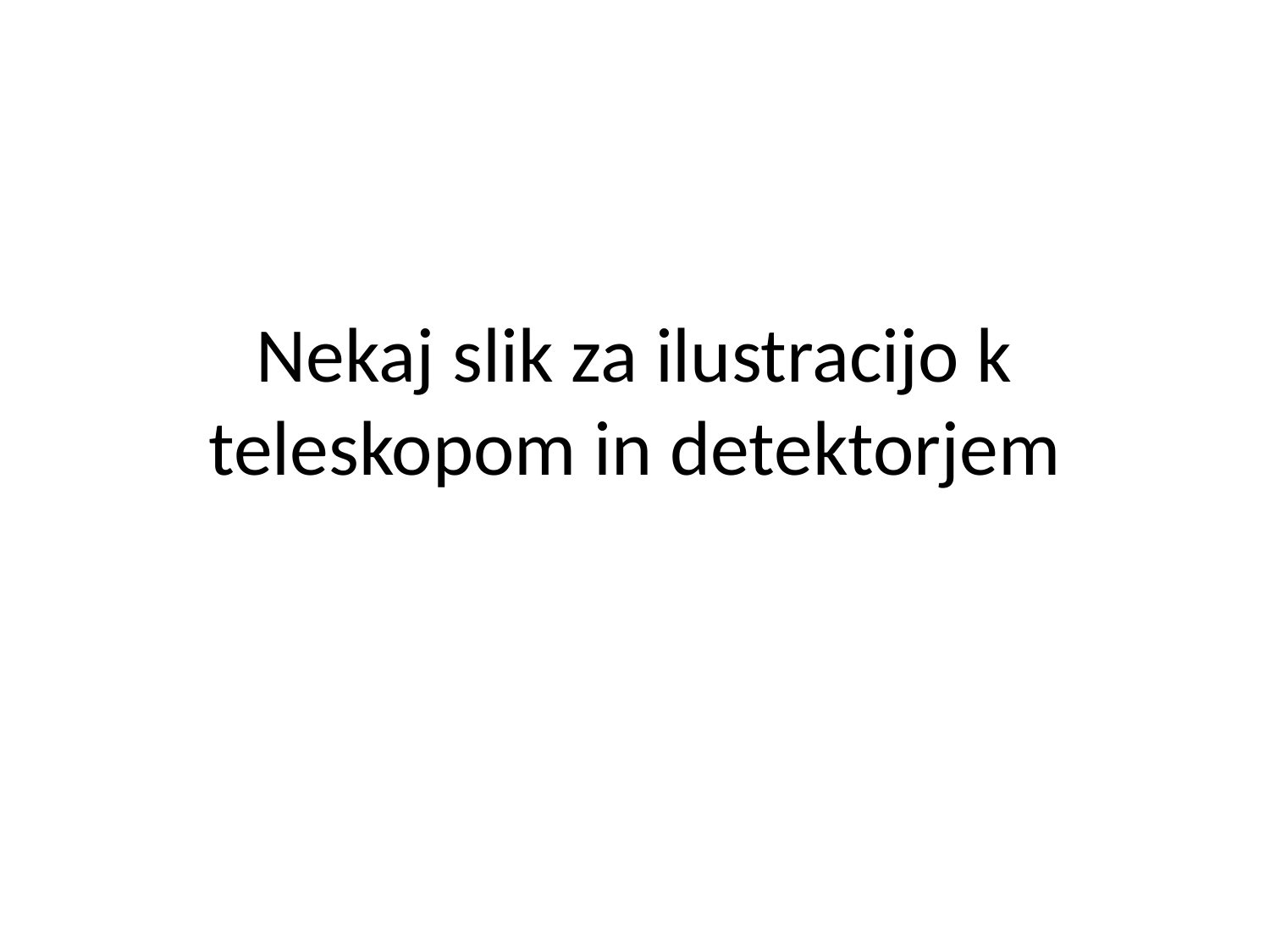

# Nekaj slik za ilustracijo k teleskopom in detektorjem